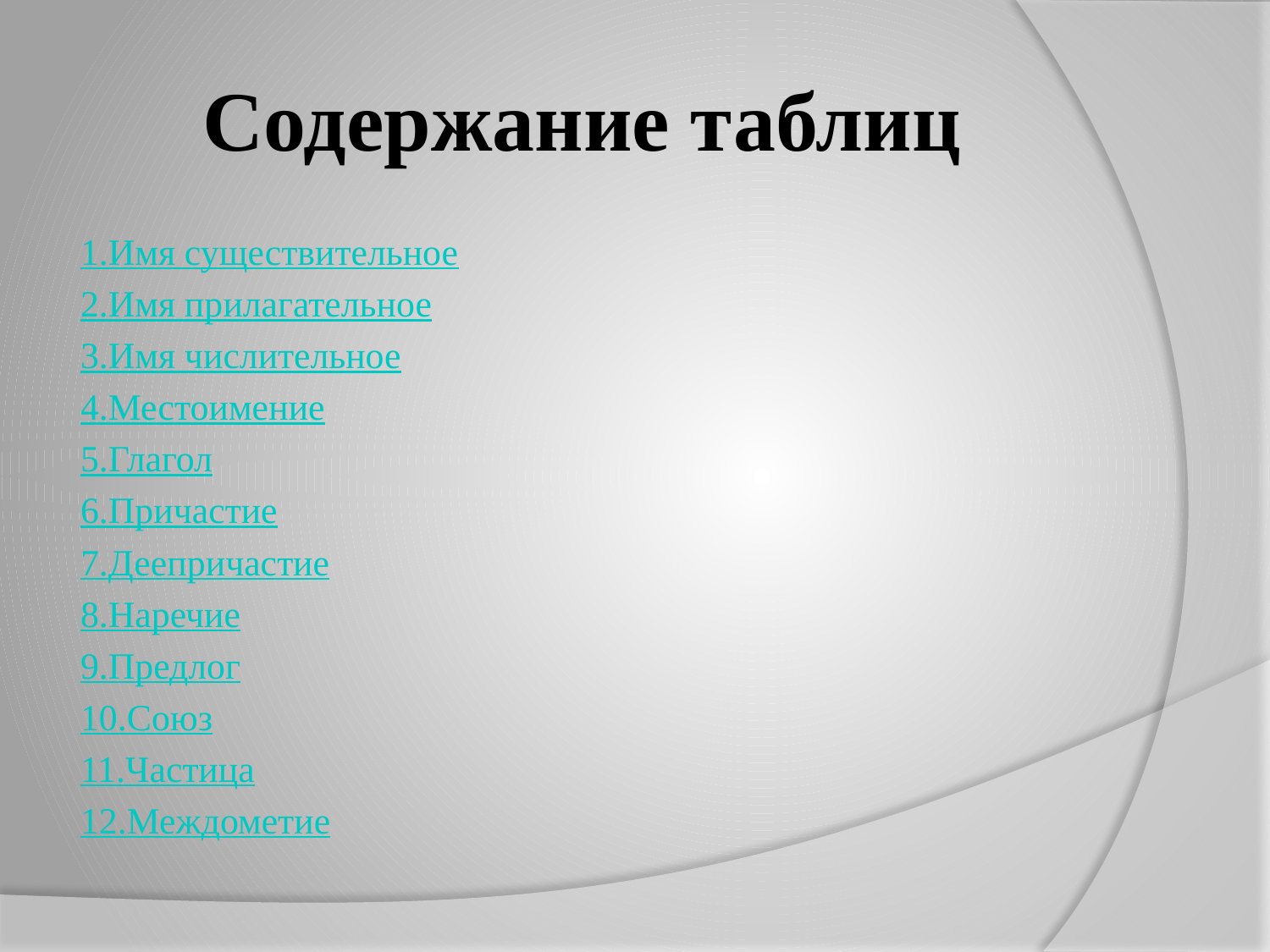

# Содержание таблиц
1.Имя существительное
2.Имя прилагательное
3.Имя числительное
4.Местоимение
5.Глагол
6.Причастие
7.Деепричастие
8.Наречие
9.Предлог
10.Союз
11.Частица
12.Междометие